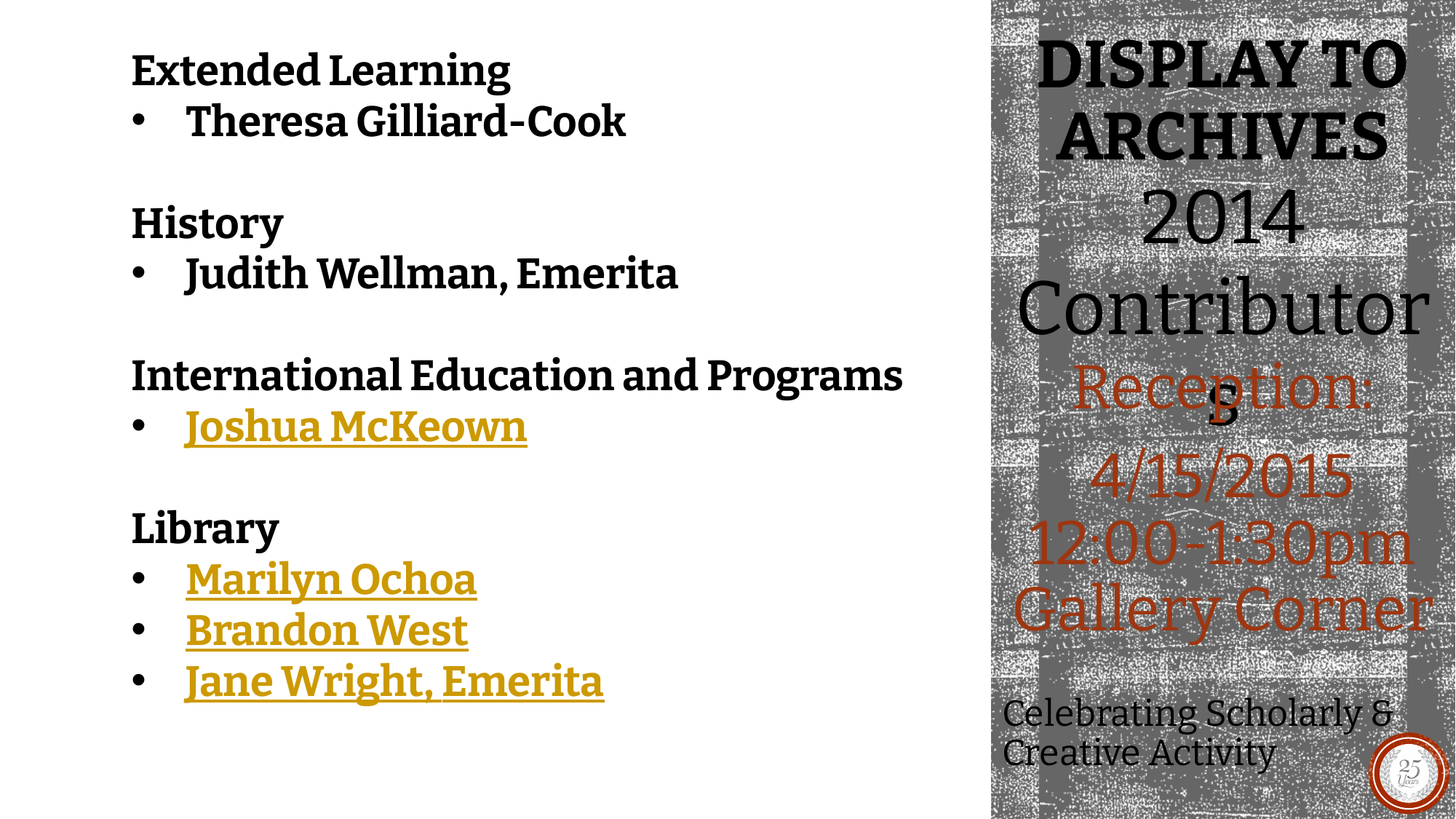

Extended Learning
Theresa Gilliard-Cook

History
Judith Wellman, Emerita

International Education and Programs
Joshua McKeown

Library
Marilyn Ochoa
Brandon West
Jane Wright, Emerita